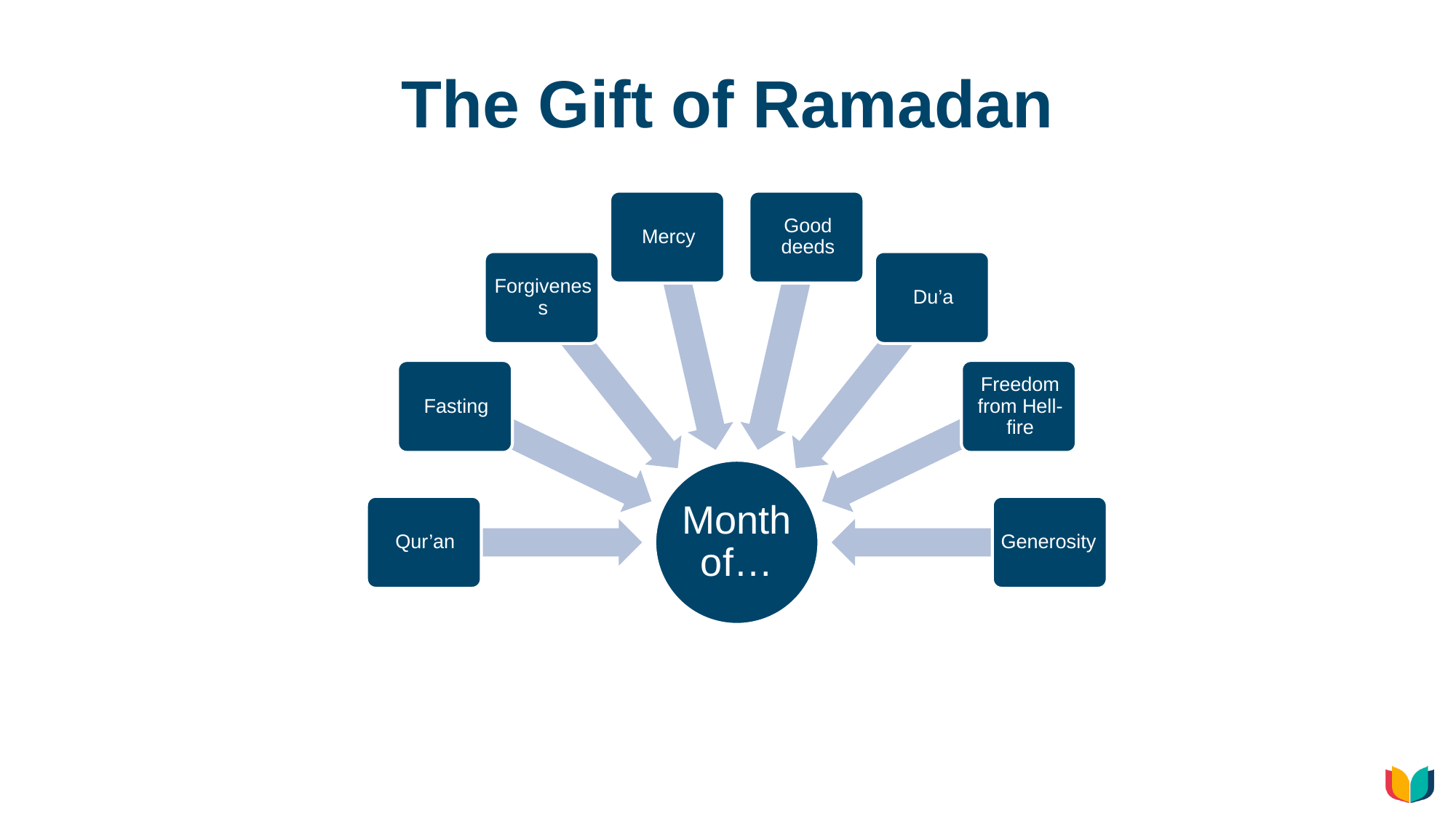

# The Gift of Ramadan
Month of…
Qur’an
Fasting
Forgiveness
Mercy
Good deeds
Du’a
Freedom from Hell-fire
Generosity